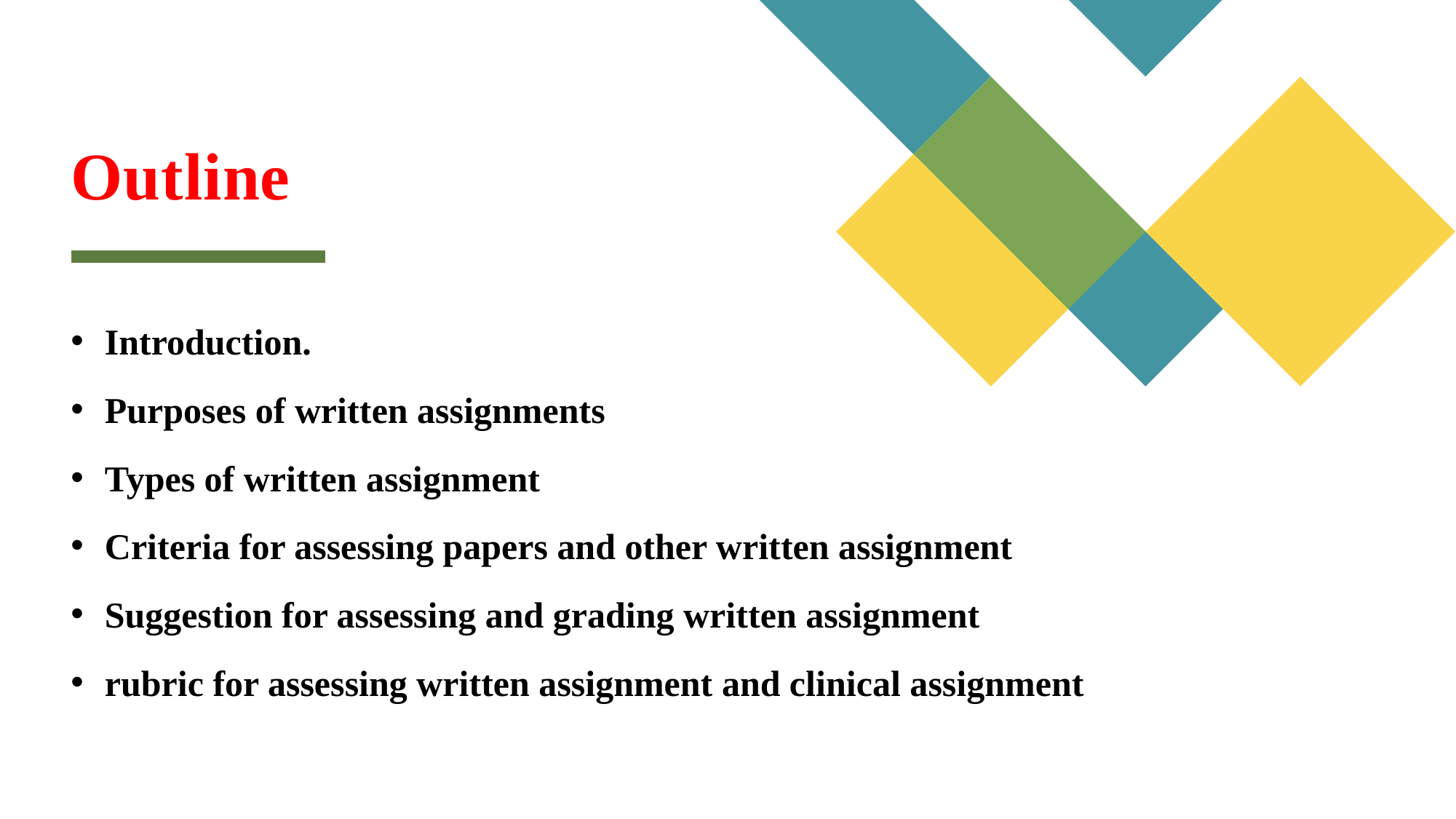

# Outline
Introduction.
Purposes of written assignments
Types of written assignment
Criteria for assessing papers and other written assignment
Suggestion for assessing and grading written assignment
rubric for assessing written assignment and clinical assignment